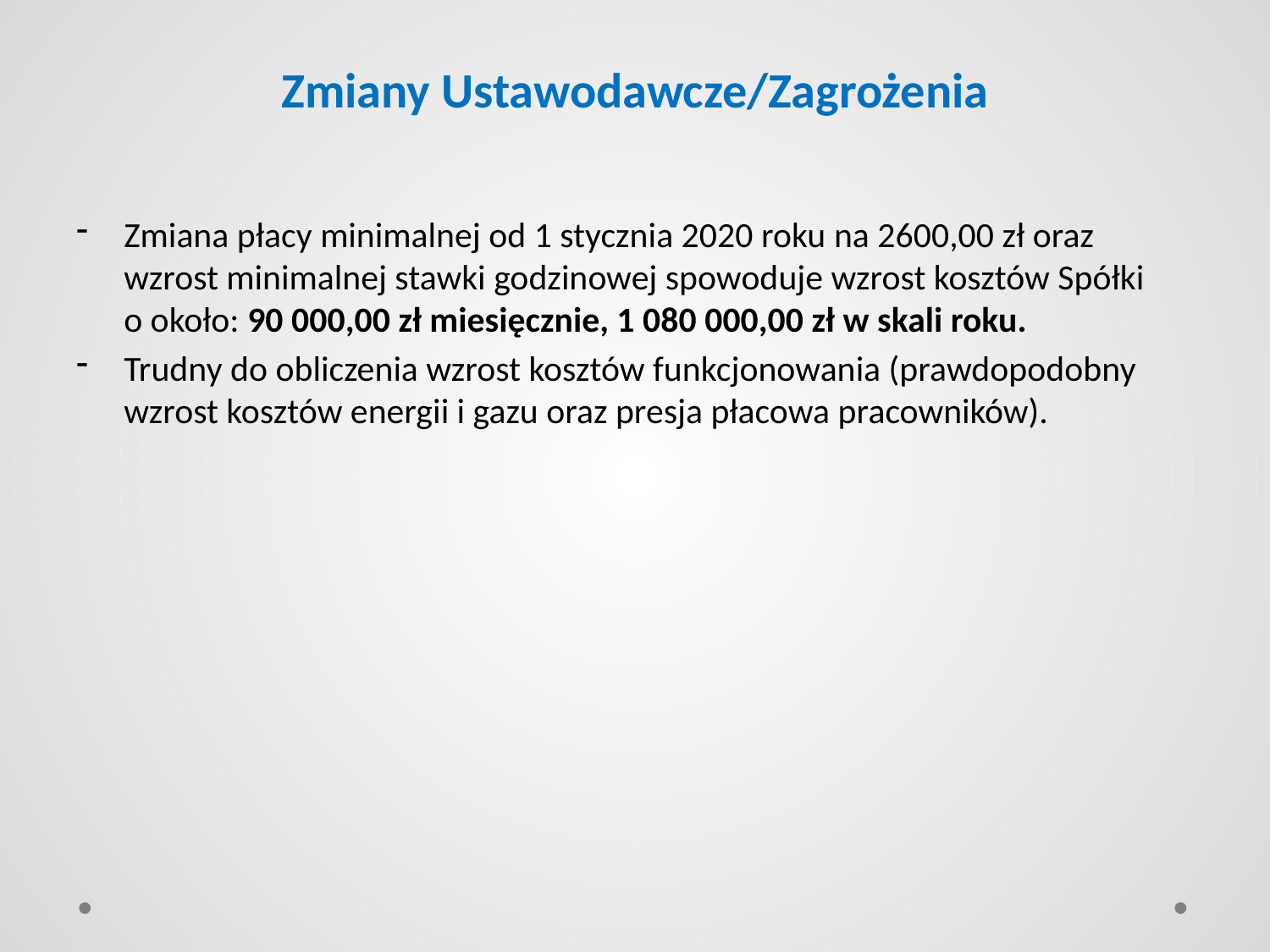

# Zmiany Ustawodawcze/Zagrożenia

Zmiana płacy minimalnej od 1 stycznia 2020 roku na 2600,00 zł oraz wzrost minimalnej stawki godzinowej spowoduje wzrost kosztów Spółki
o około: 90 000,00 zł miesięcznie, 1 080 000,00 zł w skali roku.
Trudny do obliczenia wzrost kosztów funkcjonowania (prawdopodobny wzrost kosztów energii i gazu oraz presja płacowa pracowników).